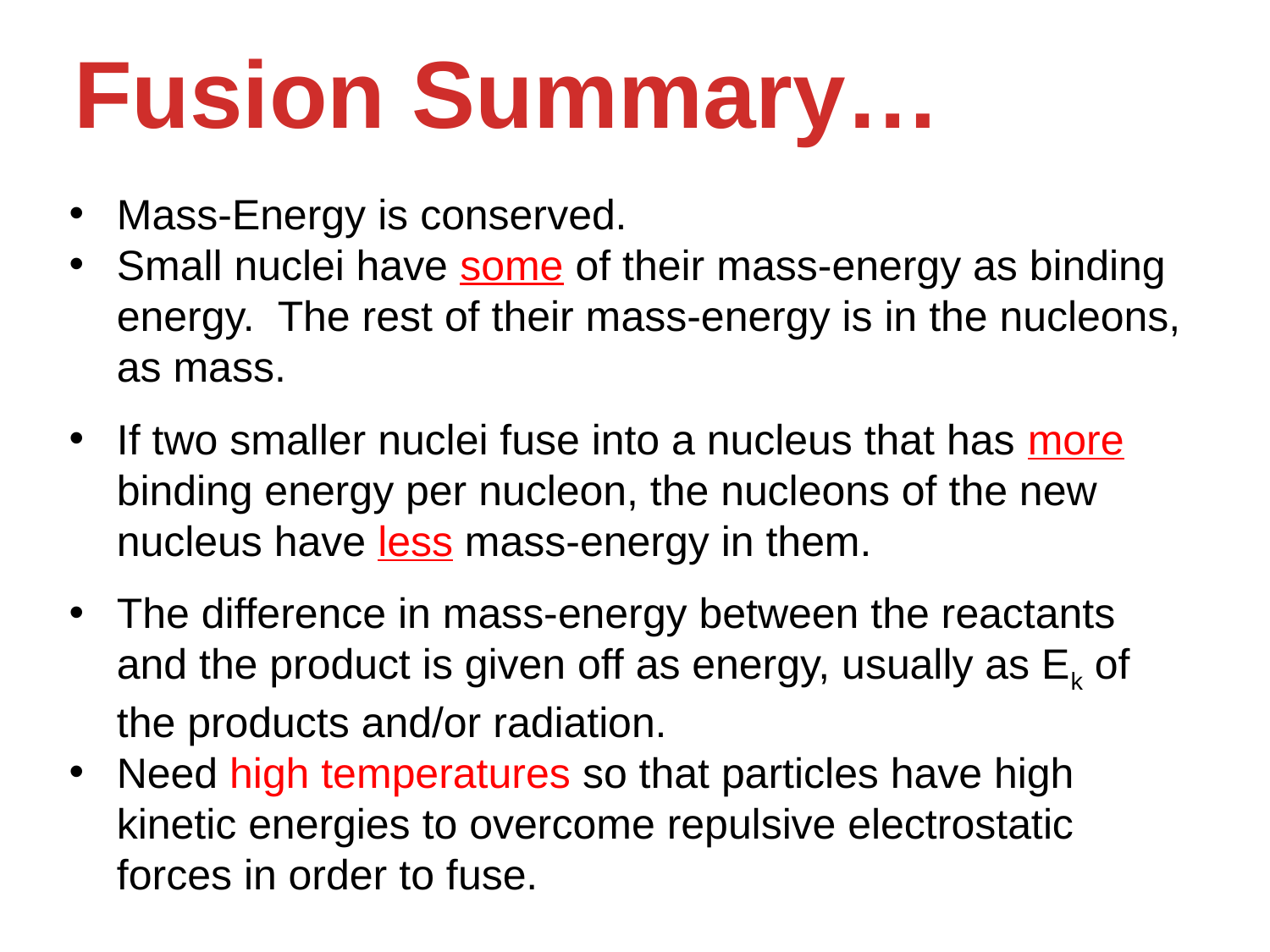

Fusion Summary…
Mass-Energy is conserved.
Small nuclei have some of their mass-energy as binding energy.  The rest of their mass-energy is in the nucleons, as mass.

If two smaller nuclei fuse into a nucleus that has more binding energy per nucleon, the nucleons of the new nucleus have less mass-energy in them.

The difference in mass-energy between the reactants and the product is given off as energy, usually as Ek of the products and/or radiation.
Need high temperatures so that particles have high kinetic energies to overcome repulsive electrostatic  forces in order to fuse.